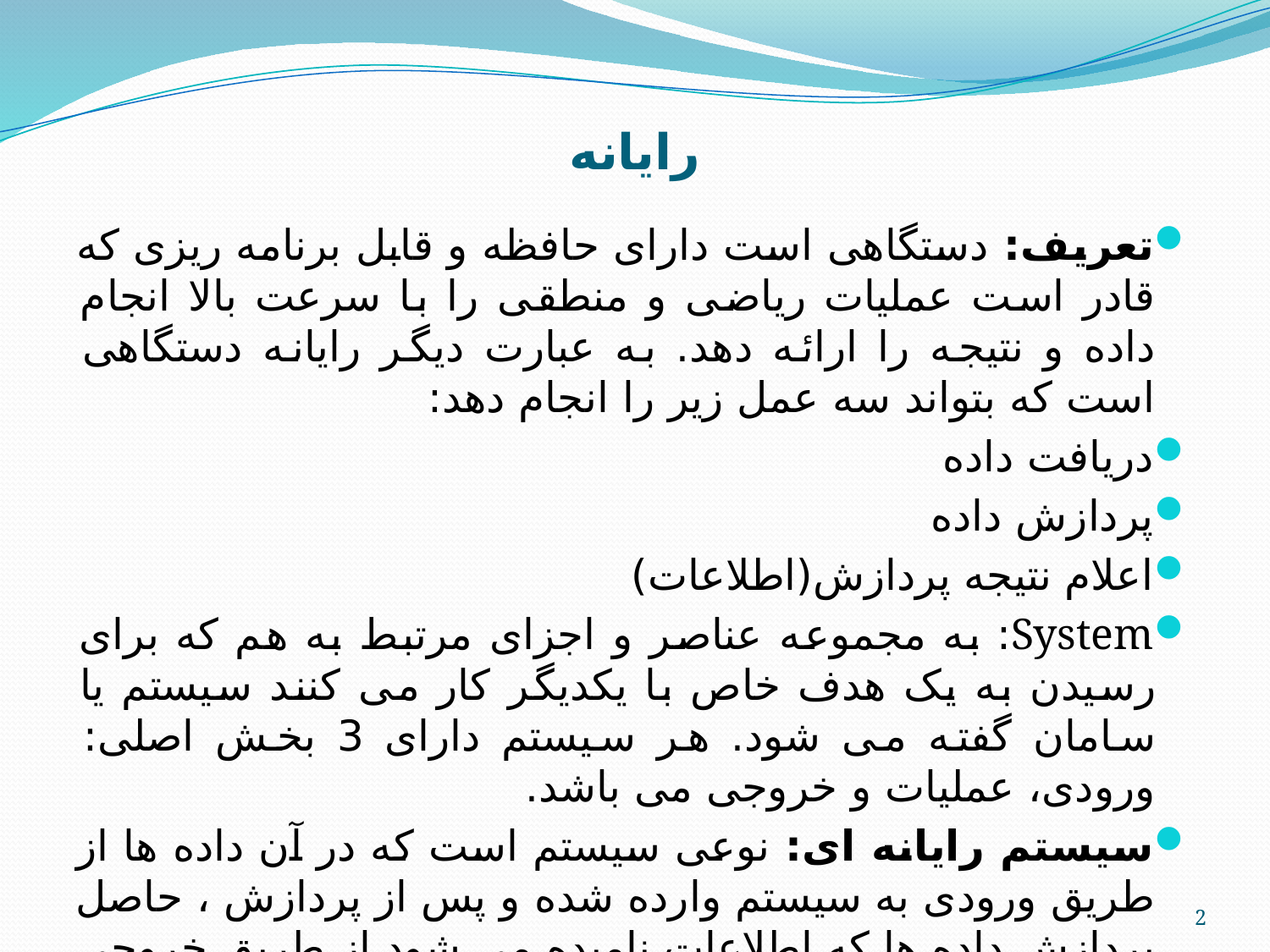

# رایانه
تعریف: دستگاهی است دارای حافظه و قابل برنامه ریزی که قادر است عملیات ریاضی و منطقی را با سرعت بالا انجام داده و نتیجه را ارائه دهد. به عبارت دیگر رایانه دستگاهی است که بتواند سه عمل زیر را انجام دهد:
دریافت داده
پردازش داده
اعلام نتیجه پردازش(اطلاعات)
System: به مجموعه عناصر و اجزای مرتبط به هم که برای رسیدن به یک هدف خاص با یکدیگر کار می کنند سیستم یا سامان گفته می شود. هر سیستم دارای 3 بخش اصلی: ورودی، عملیات و خروجی می باشد.
سیستم رایانه ای: نوعی سیستم است که در آن داده ها از طریق ورودی به سیستم وارده شده و پس از پردازش ، حاصل پردازش داده ها که اطلاعات نامیده می شود از طریق خروجی ارایه می شود.
2